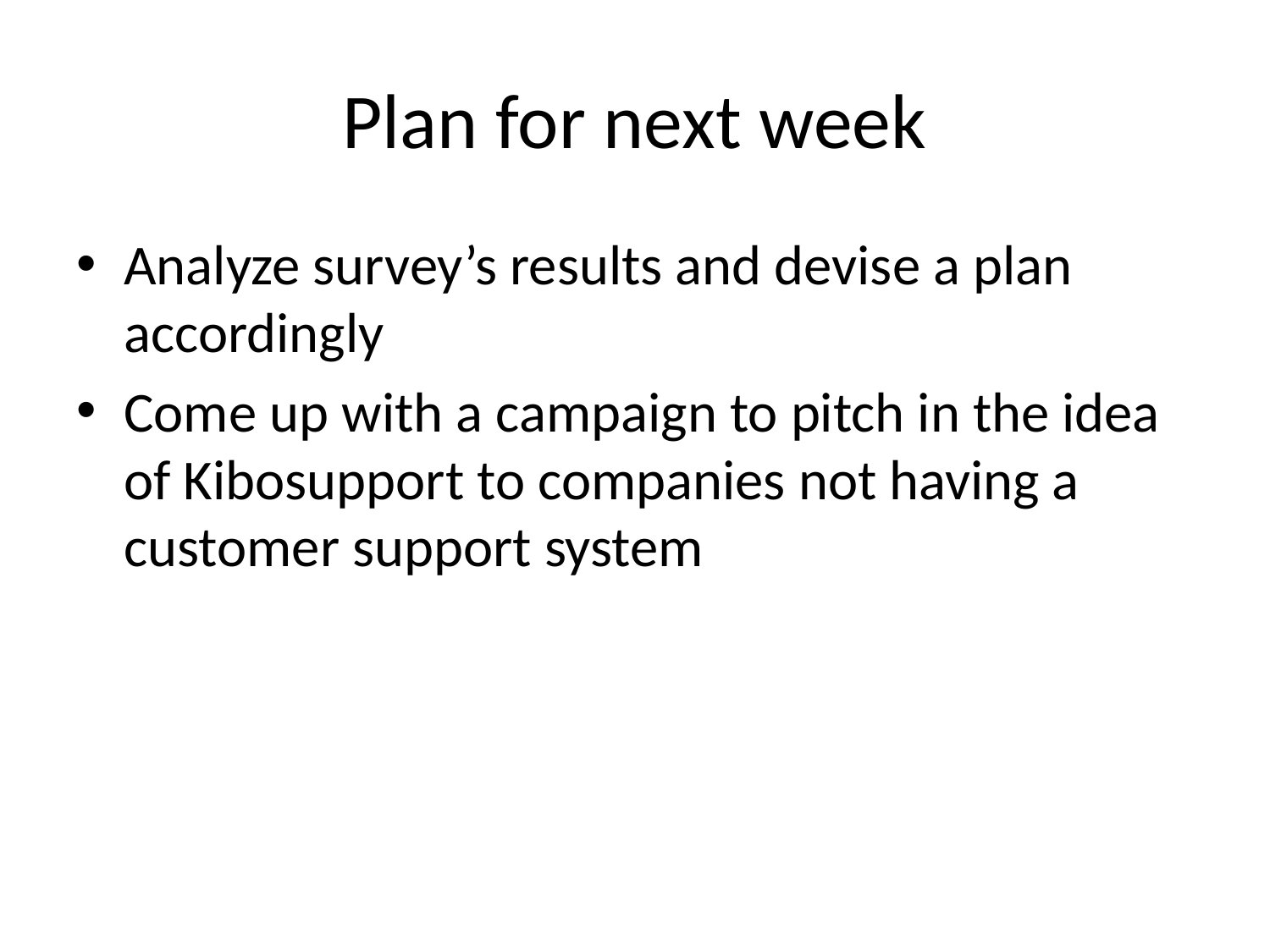

# Plan for next week
Analyze survey’s results and devise a plan accordingly
Come up with a campaign to pitch in the idea of Kibosupport to companies not having a customer support system